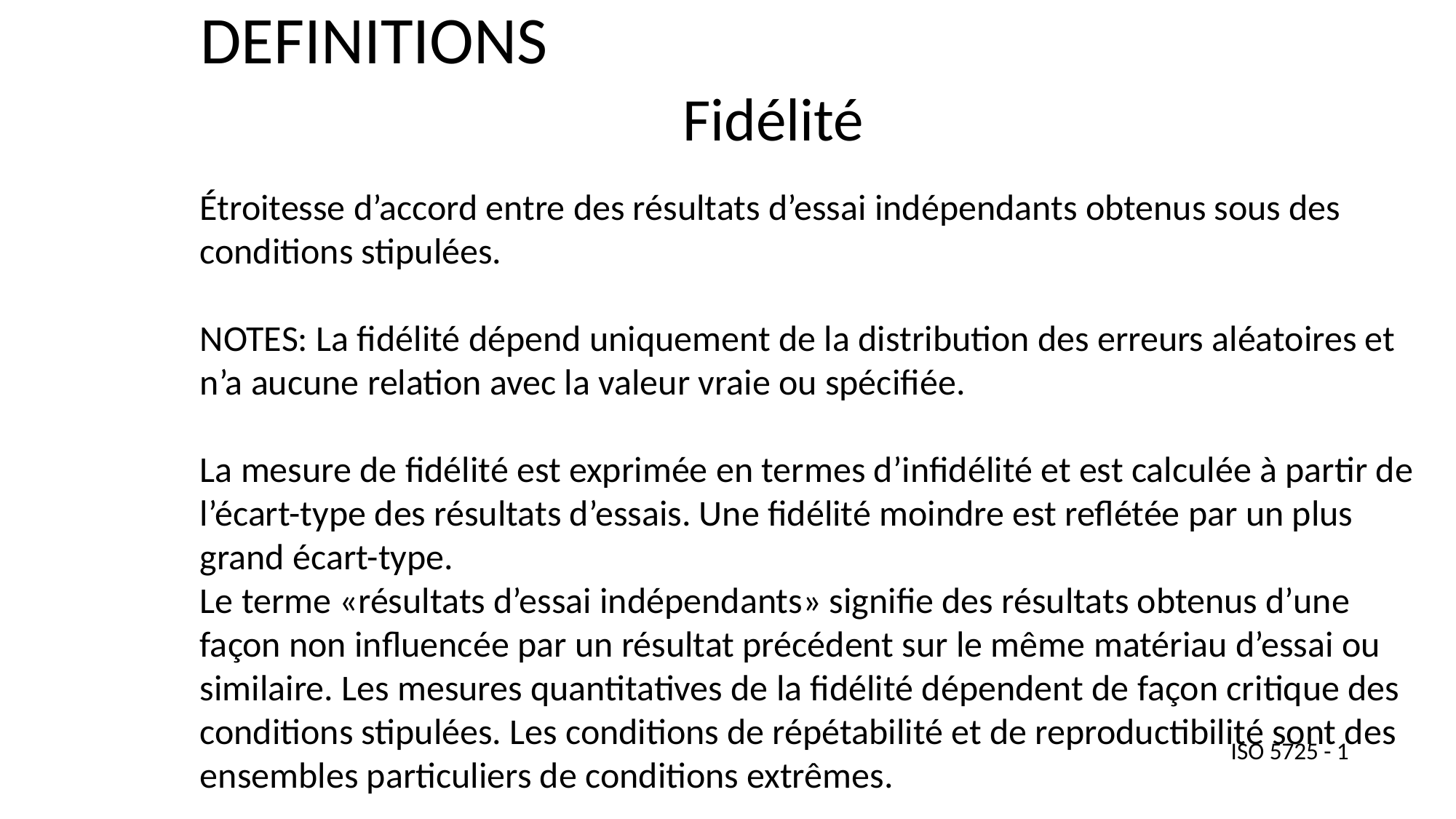

# DEFINITIONS
Fidélité
Étroitesse d’accord entre des résultats d’essai indépendants obtenus sous des conditions stipulées.

NOTES: La fidélité dépend uniquement de la distribution des erreurs aléatoires et n’a aucune relation avec la valeur vraie ou spécifiée.

La mesure de fidélité est exprimée en termes d’infidélité et est calculée à partir de l’écart-type des résultats d’essais. Une fidélité moindre est reflétée par un plus grand écart-type.
Le terme «résultats d’essai indépendants» signifie des résultats obtenus d’une façon non influencée par un résultat précédent sur le même matériau d’essai ou similaire. Les mesures quantitatives de la fidélité dépendent de façon critique des conditions stipulées. Les conditions de répétabilité et de reproductibilité sont des ensembles particuliers de conditions extrêmes.
ISO 5725 - 1